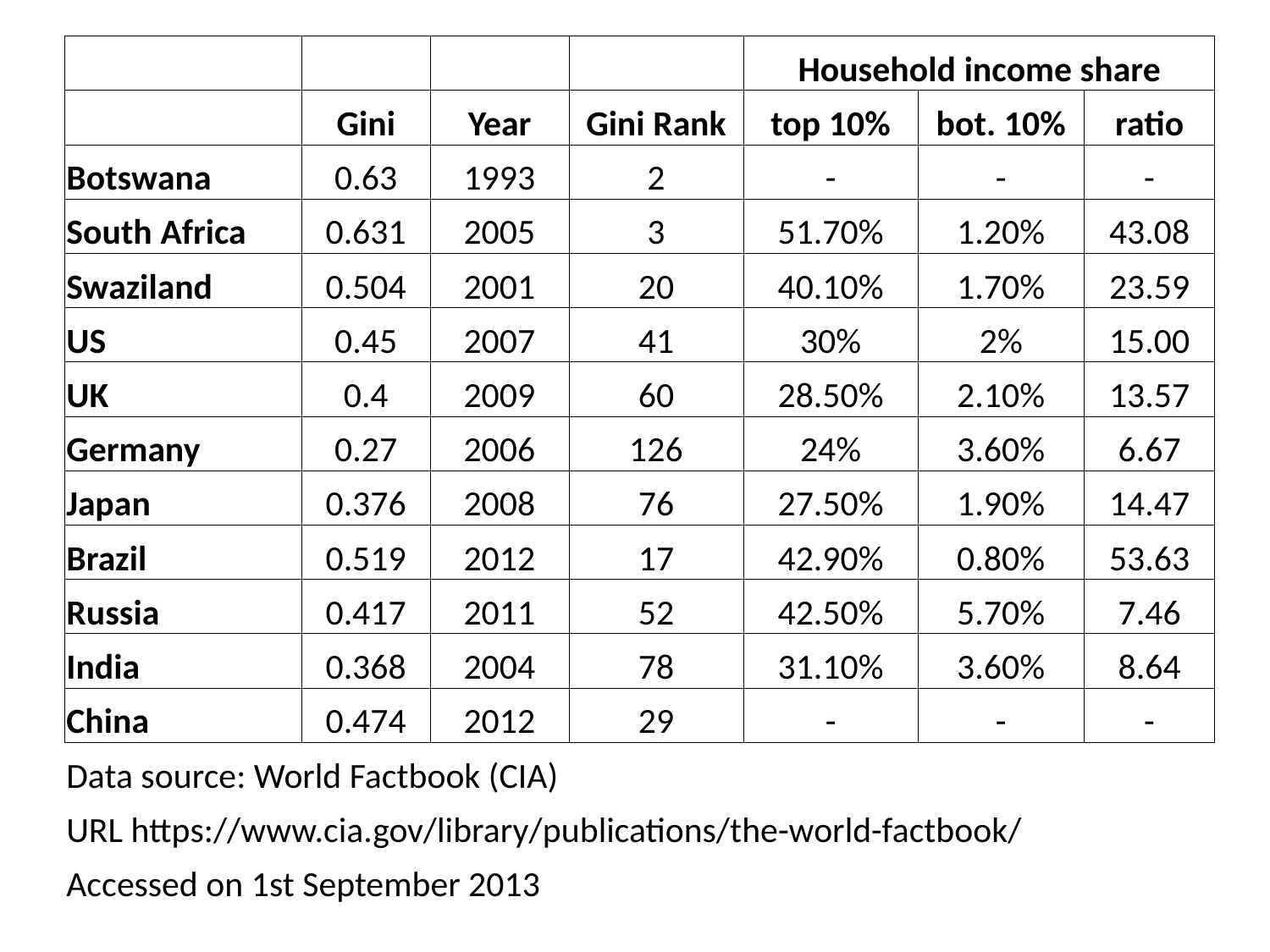

|  |  |  |  | Household income share |  |  |
| --- | --- | --- | --- | --- | --- | --- |
|  | Gini | Year | Gini Rank | top 10% | bot. 10% | ratio |
| Botswana | 0.63 | 1993 | 2 | - | - | - |
| South Africa | 0.631 | 2005 | 3 | 51.70% | 1.20% | 43.08 |
| Swaziland | 0.504 | 2001 | 20 | 40.10% | 1.70% | 23.59 |
| US | 0.45 | 2007 | 41 | 30% | 2% | 15.00 |
| UK | 0.4 | 2009 | 60 | 28.50% | 2.10% | 13.57 |
| Germany | 0.27 | 2006 | 126 | 24% | 3.60% | 6.67 |
| Japan | 0.376 | 2008 | 76 | 27.50% | 1.90% | 14.47 |
| Brazil | 0.519 | 2012 | 17 | 42.90% | 0.80% | 53.63 |
| Russia | 0.417 | 2011 | 52 | 42.50% | 5.70% | 7.46 |
| India | 0.368 | 2004 | 78 | 31.10% | 3.60% | 8.64 |
| China | 0.474 | 2012 | 29 | - | - | - |
| Data source: World Factbook (CIA) |  |  |  |  |  |  |
| URL https://www.cia.gov/library/publications/the-world-factbook/ |  |  |  |  |  |  |
| Accessed on 1st September 2013 |  |  |  |  |  |  |